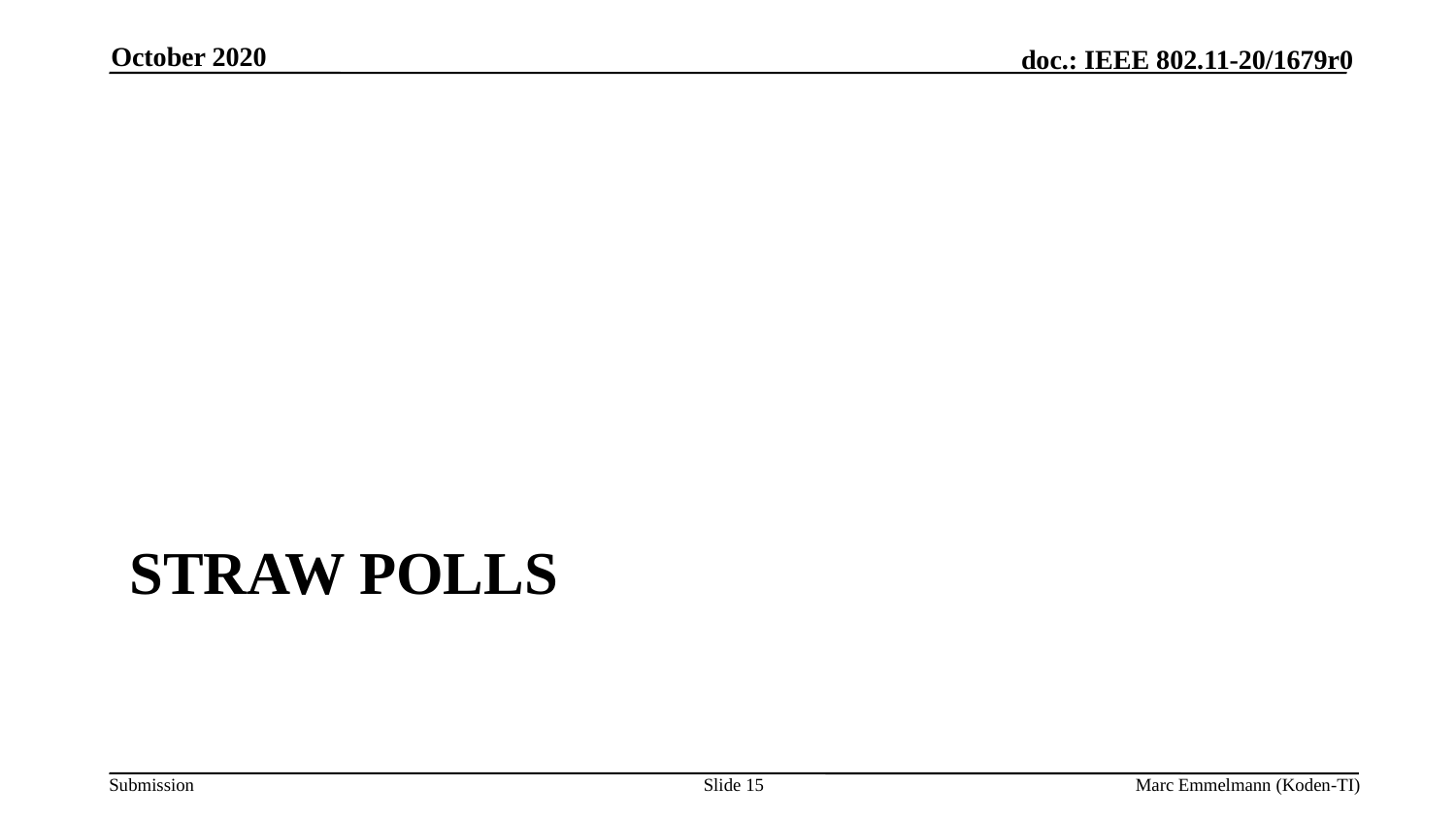

October 2020

# Straw Polls
Slide 15
Marc Emmelmann (Koden-TI)